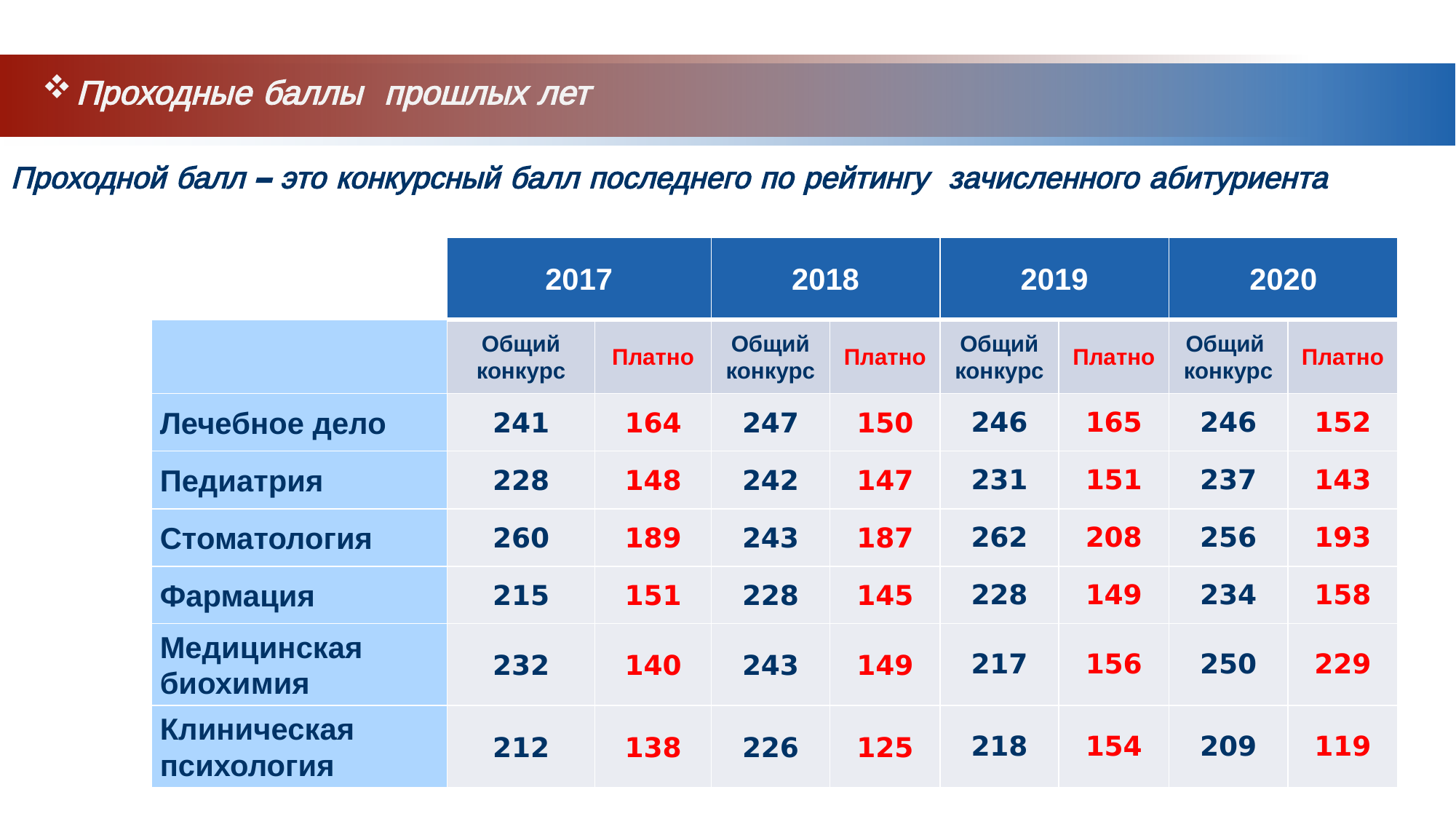

Проходные баллы  прошлых лет
Проходной балл – это конкурсный балл последнего по рейтингу  зачисленного абитуриента
|  | 2017 |  | 2018 |  | 2019 |  | 2020 |  |
| --- | --- | --- | --- | --- | --- | --- | --- | --- |
|  |  |  |  |  |  |  |  |  |
|  | Общий конкурс | Платно | Общий конкурс | Платно | Общий конкурс | Платно | Общий конкурс | Платно |
| Лечебное дело | 241 | 164 | 247 | 150 | 246 | 165 | 246 | 152 |
| Педиатрия | 228 | 148 | 242 | 147 | 231 | 151 | 237 | 143 |
| Стоматология | 260 | 189 | 243 | 187 | 262 | 208 | 256 | 193 |
| Фармация | 215 | 151 | 228 | 145 | 228 | 149 | 234 | 158 |
| Медицинская биохимия | 232 | 140 | 243 | 149 | 217 | 156 | 250 | 229 |
| Клиническая психология | 212 | 138 | 226 | 125 | 218 | 154 | 209 | 119 |